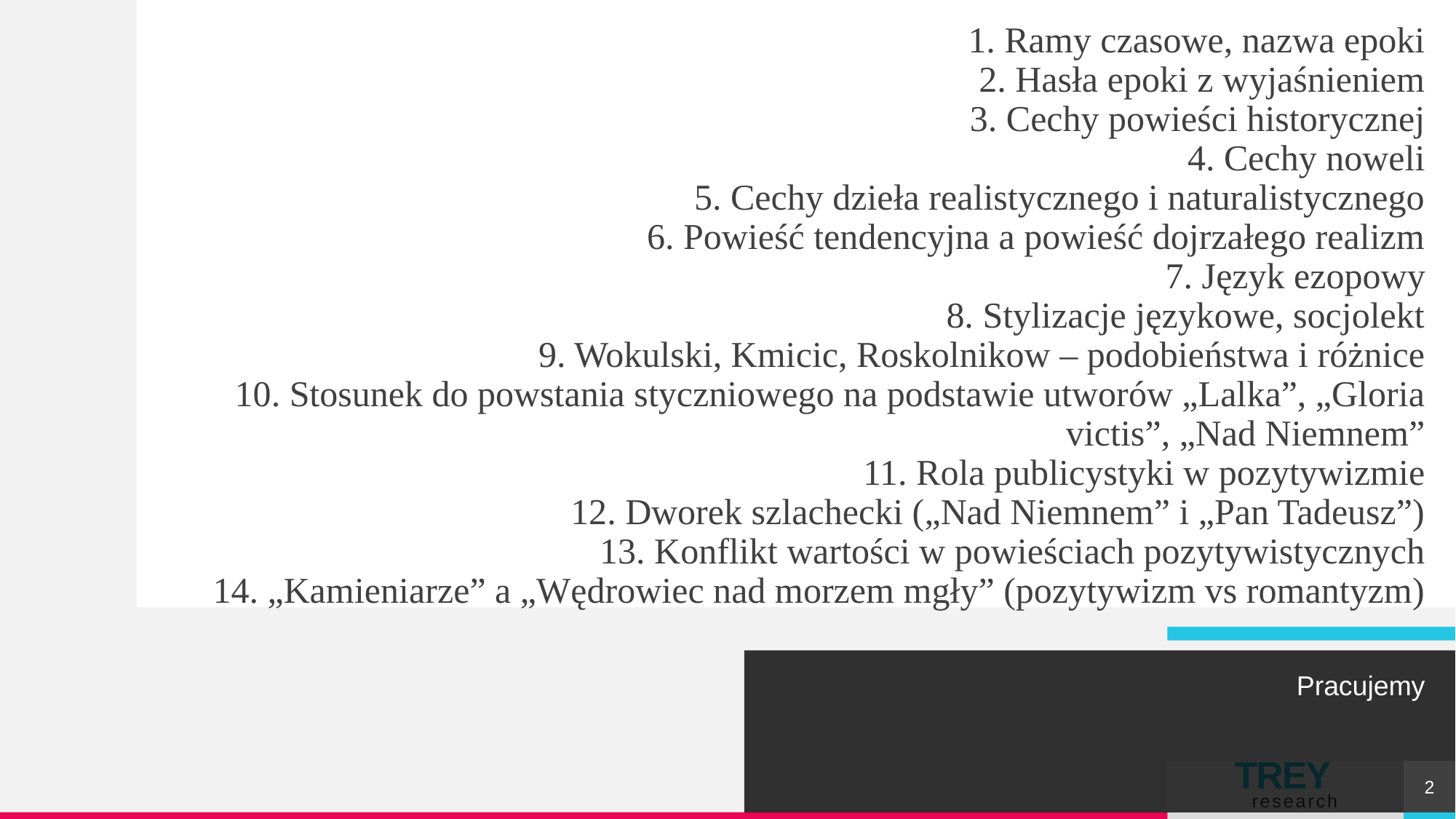

# 1. Ramy czasowe, nazwa epoki 2. Hasła epoki z wyjaśnieniem 3. Cechy powieści historycznej 4. Cechy noweli 5. Cechy dzieła realistycznego i naturalistycznego 6. Powieść tendencyjna a powieść dojrzałego realizm 7. Język ezopowy 8. Stylizacje językowe, socjolekt 9. Wokulski, Kmicic, Roskolnikow – podobieństwa i różnice 10. Stosunek do powstania styczniowego na podstawie utworów „Lalka”, „Gloria victis”, „Nad Niemnem” 11. Rola publicystyki w pozytywizmie 12. Dworek szlachecki („Nad Niemnem” i „Pan Tadeusz”) 13. Konflikt wartości w powieściach pozytywistycznych 14. „Kamieniarze” a „Wędrowiec nad morzem mgły” (pozytywizm vs romantyzm)
Pracujemy
2